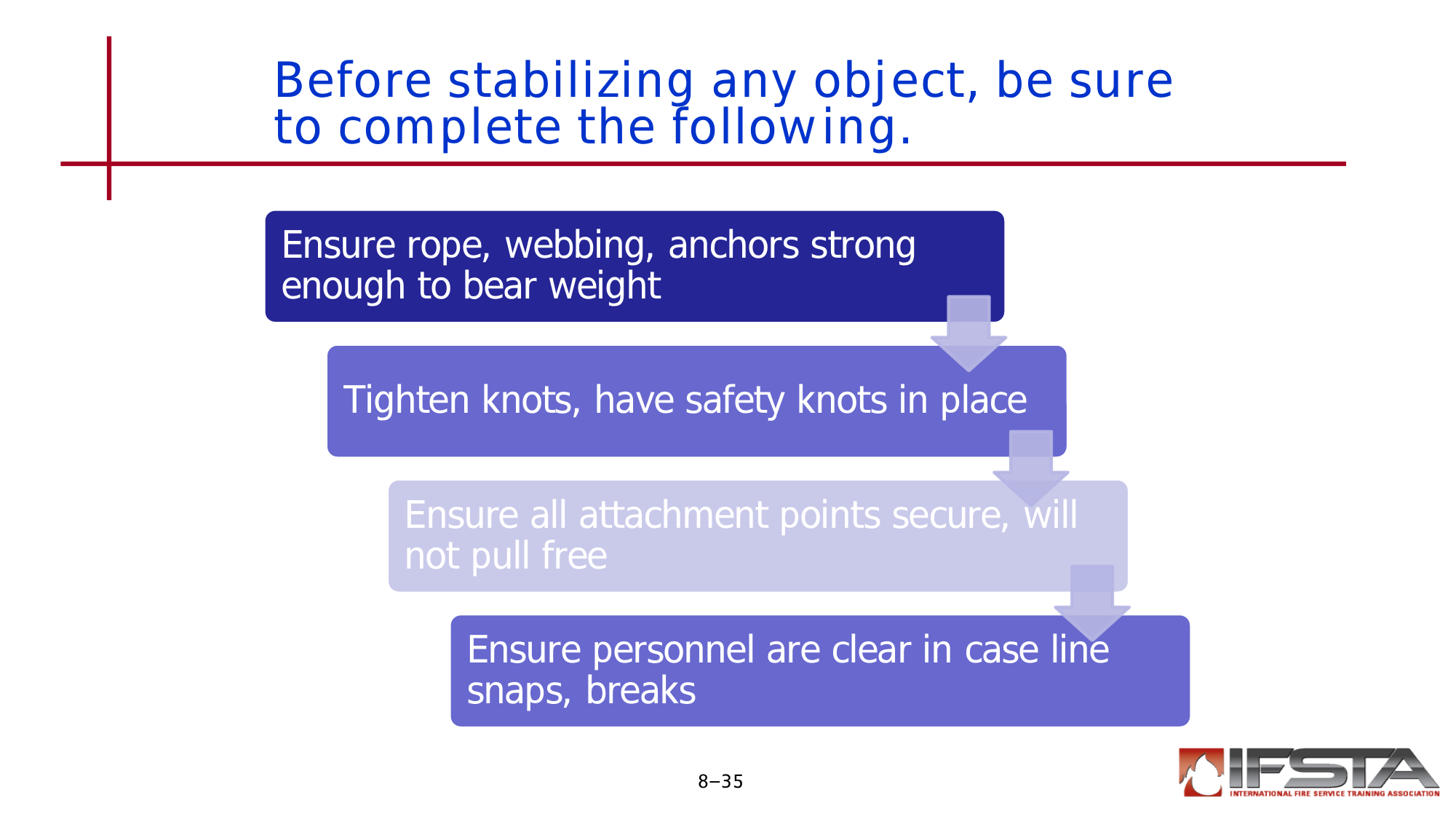

# Before stabilizing any object, be sure to complete the following.
Ensure rope, webbing, anchors strong enough to bear weight
Tighten knots, have safety knots in place
Ensure all attachment points secure, will not pull free
Ensure personnel are clear in case line snaps, breaks

8–35